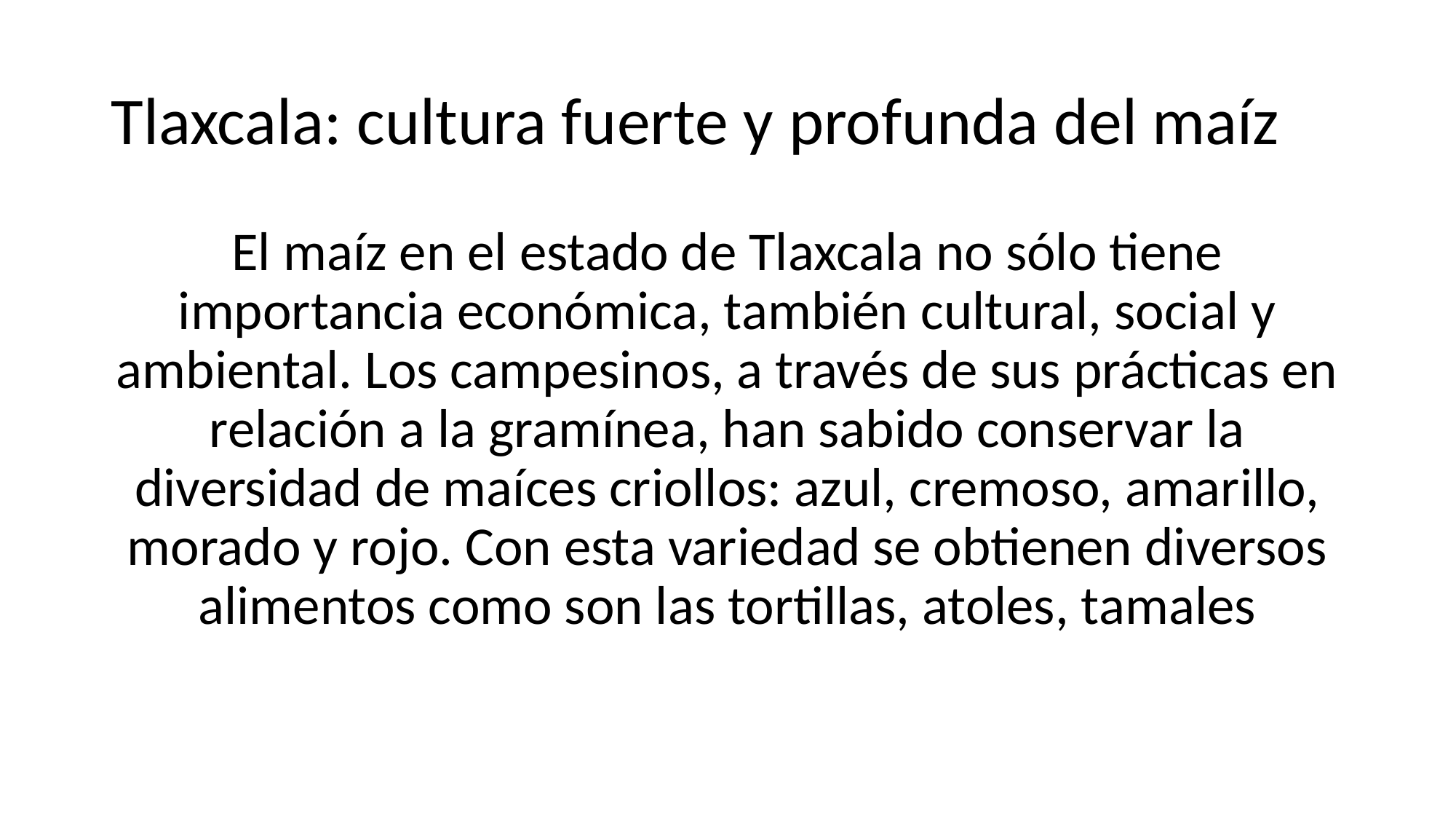

# Tlaxcala: cultura fuerte y profunda del maíz
El maíz en el estado de Tlaxcala no sólo tiene importancia económica, también cultural, social y ambiental. Los campesinos, a través de sus prácticas en relación a la gramínea, han sabido conservar la diversidad de maíces criollos: azul, cremoso, amarillo, morado y rojo. Con esta variedad se obtienen diversos alimentos como son las tortillas, atoles, tamales